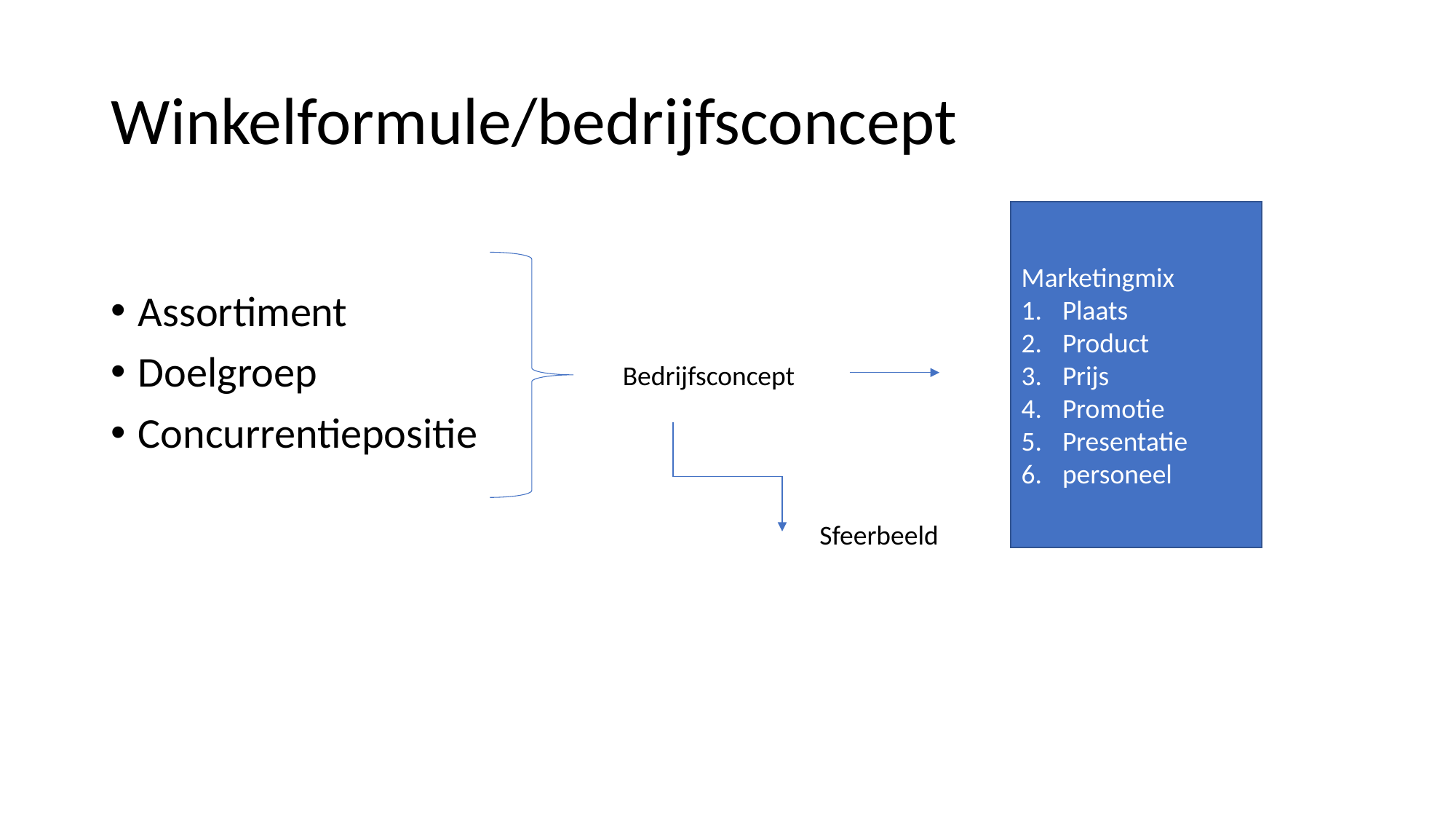

# Winkelformule/bedrijfsconcept
Marketingmix
Plaats
Product
Prijs
Promotie
Presentatie
personeel

Assortiment
Doelgroep
Concurrentiepositie

Bedrijfsconcept
Sfeerbeeld